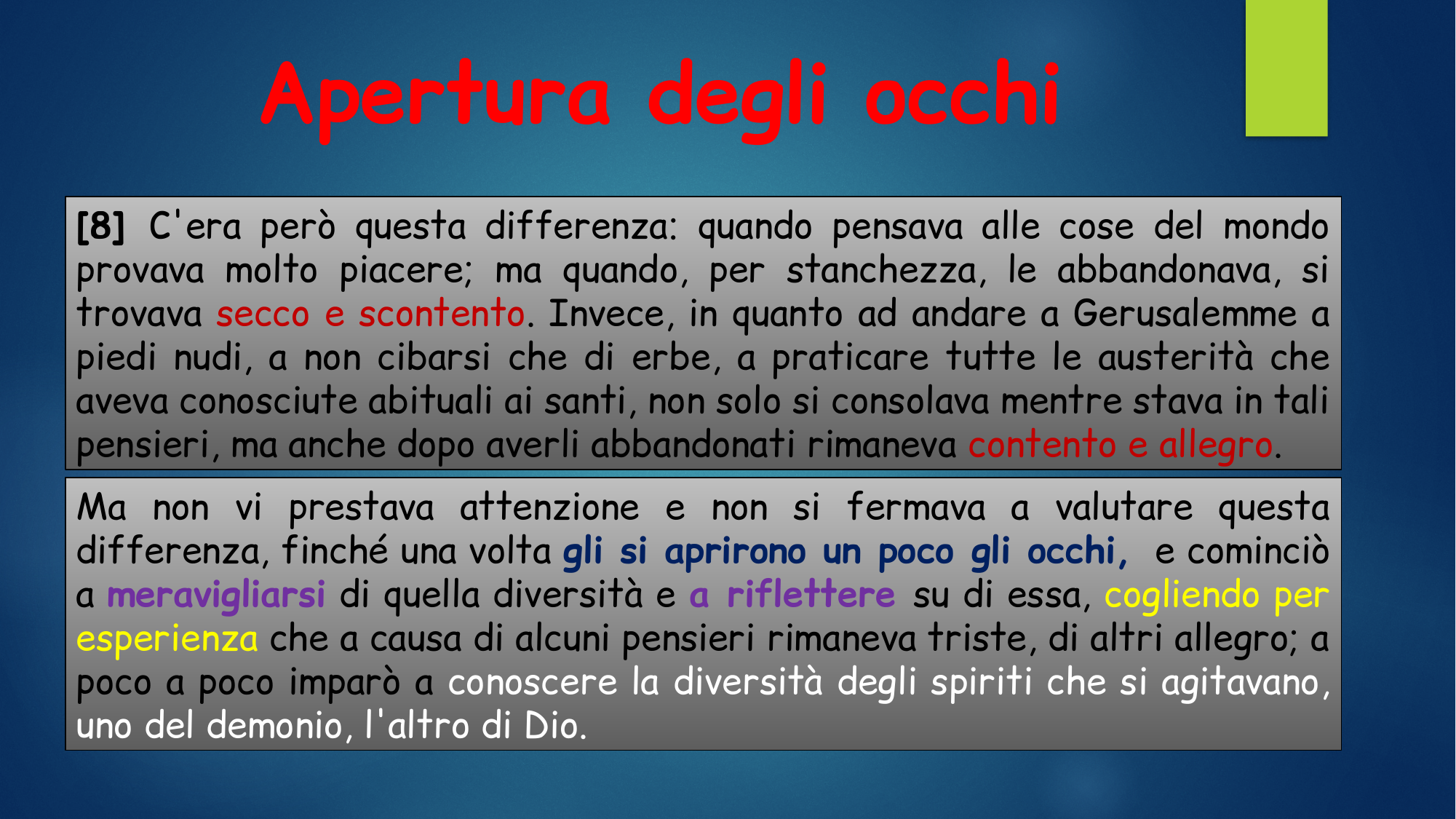

Apertura degli occhi
[8] C'era però questa differenza: quando pensava alle cose del mondo provava molto piacere; ma quando, per stanchezza, le abbandonava, si trovava secco e scontento. Invece, in quanto ad andare a Gerusalemme a piedi nudi, a non cibarsi che di erbe, a praticare tutte le austerità che aveva conosciute abituali ai santi, non solo si consolava mentre stava in tali pensieri, ma anche dopo averli abbandonati rimaneva contento e allegro.
Ma non vi prestava attenzione e non si fermava a valutare questa differenza, finché una volta gli si aprirono un poco gli occhi,  e cominciò a meravigliarsi di quella diversità e a riflettere su di essa, cogliendo per esperienza che a causa di alcuni pensieri rimaneva triste, di altri allegro; a poco a poco imparò a conoscere la diversità degli spiriti che si agitavano, uno del demonio, l'altro di Dio.